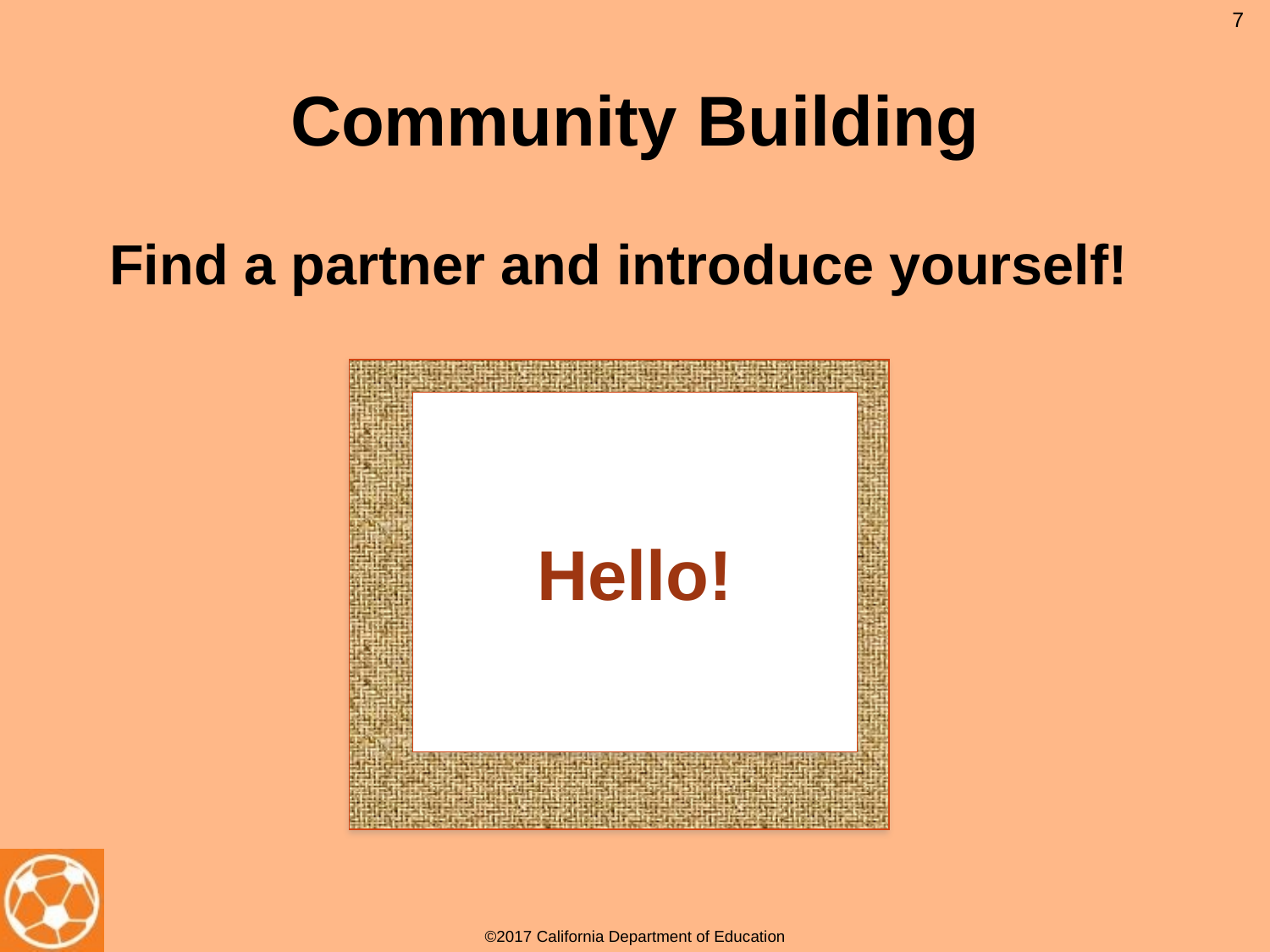

7
# Community Building
Find a partner and introduce yourself!

Hello!